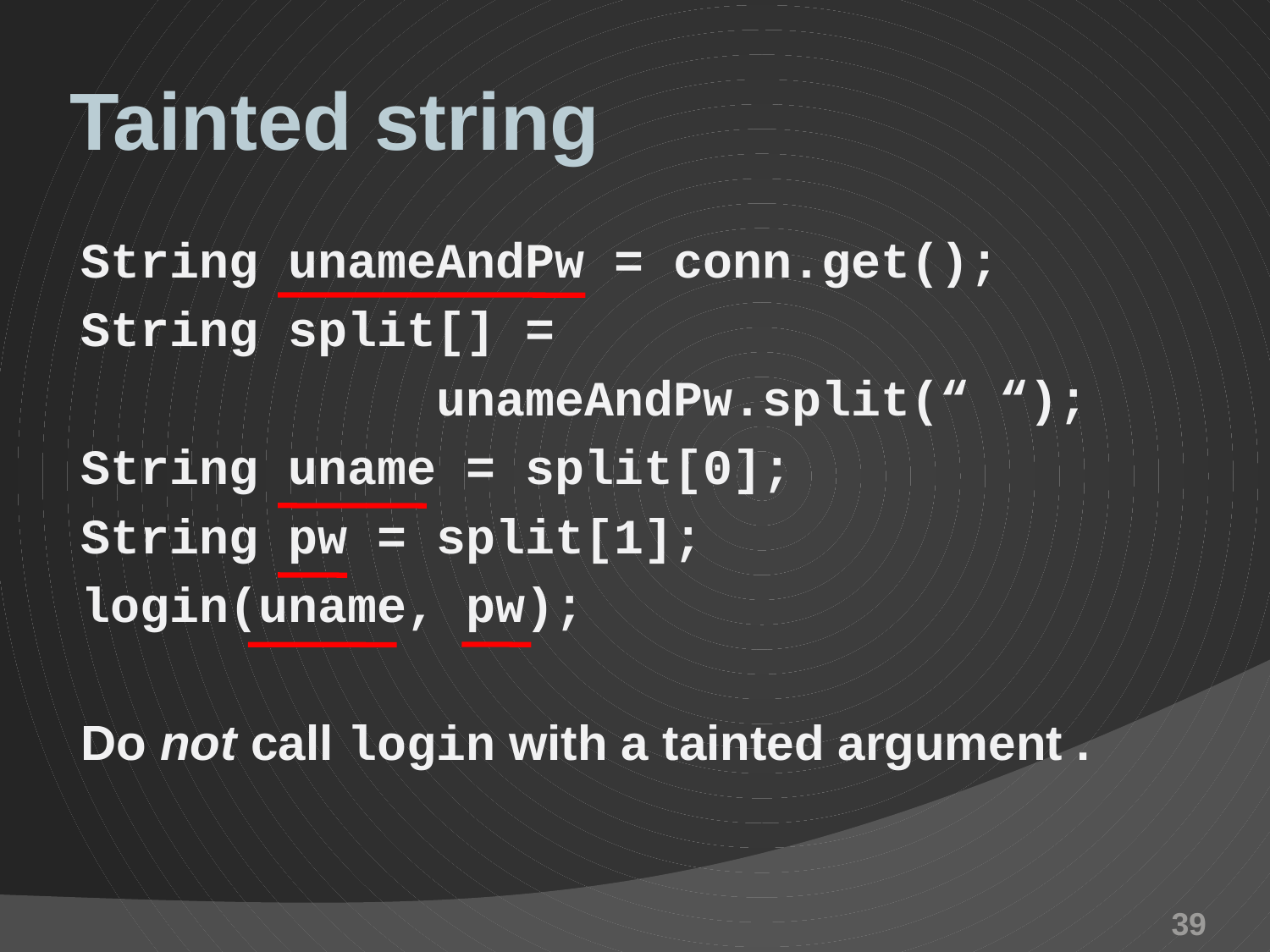

# Tainted string
String unameAndPw = conn.get();
String split[] =
            unameAndPw.split(“ “);
String uname = split[0];
String pw = split[1];
login(uname, pw);

Do not call login with a tainted argument .

39